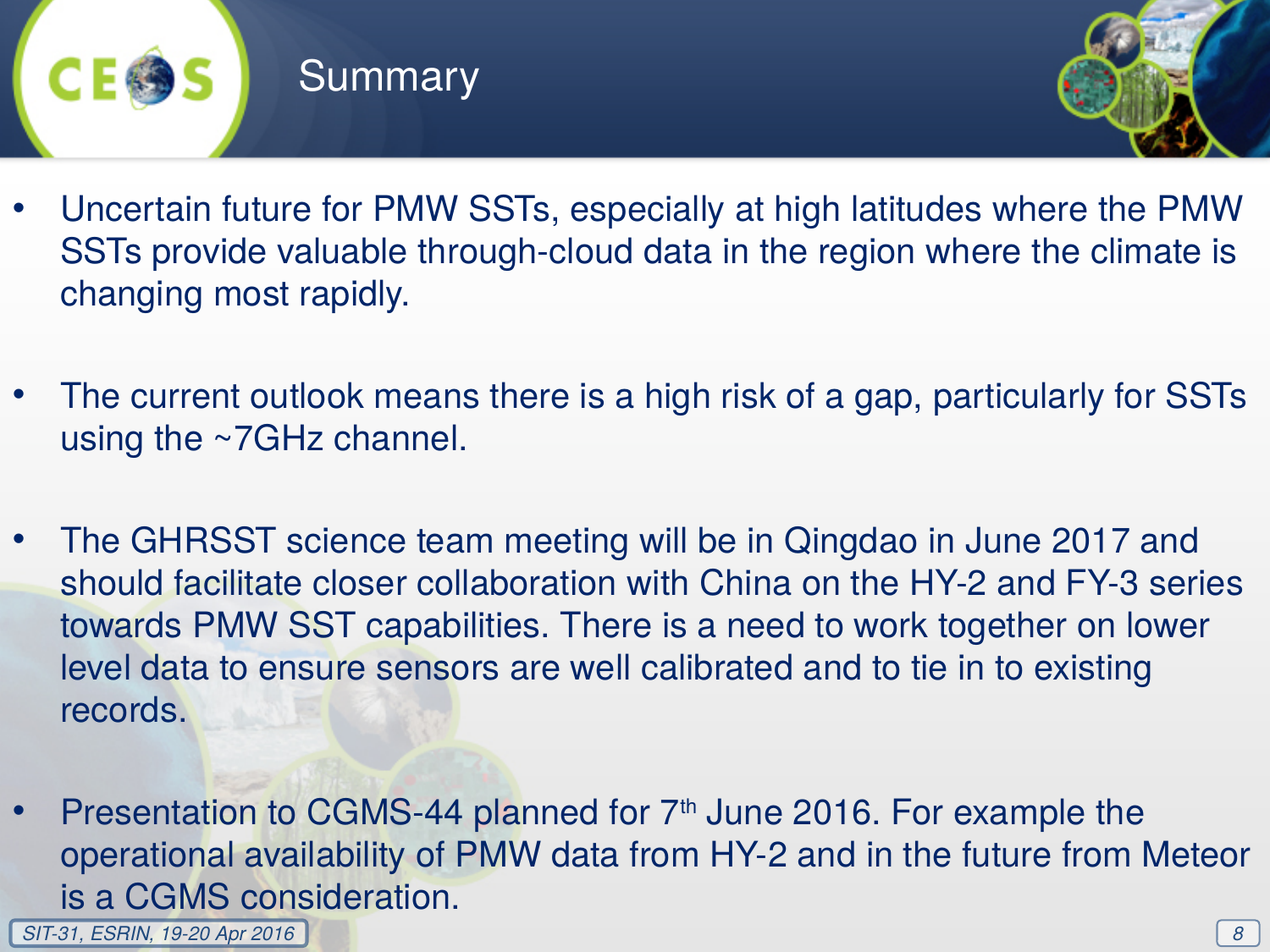

Summary
Uncertain future for PMW SSTs, especially at high latitudes where the PMW SSTs provide valuable through-cloud data in the region where the climate is changing most rapidly.

The current outlook means there is a high risk of a gap, particularly for SSTs using the ~7GHz channel.

The GHRSST science team meeting will be in Qingdao in June 2017 and should facilitate closer collaboration with China on the HY-2 and FY-3 series towards PMW SST capabilities. There is a need to work together on lower level data to ensure sensors are well calibrated and to tie in to existing records.

Presentation to CGMS-44 planned for 7th June 2016. For example the operational availability of PMW data from HY-2 and in the future from Meteor is a CGMS consideration.

8